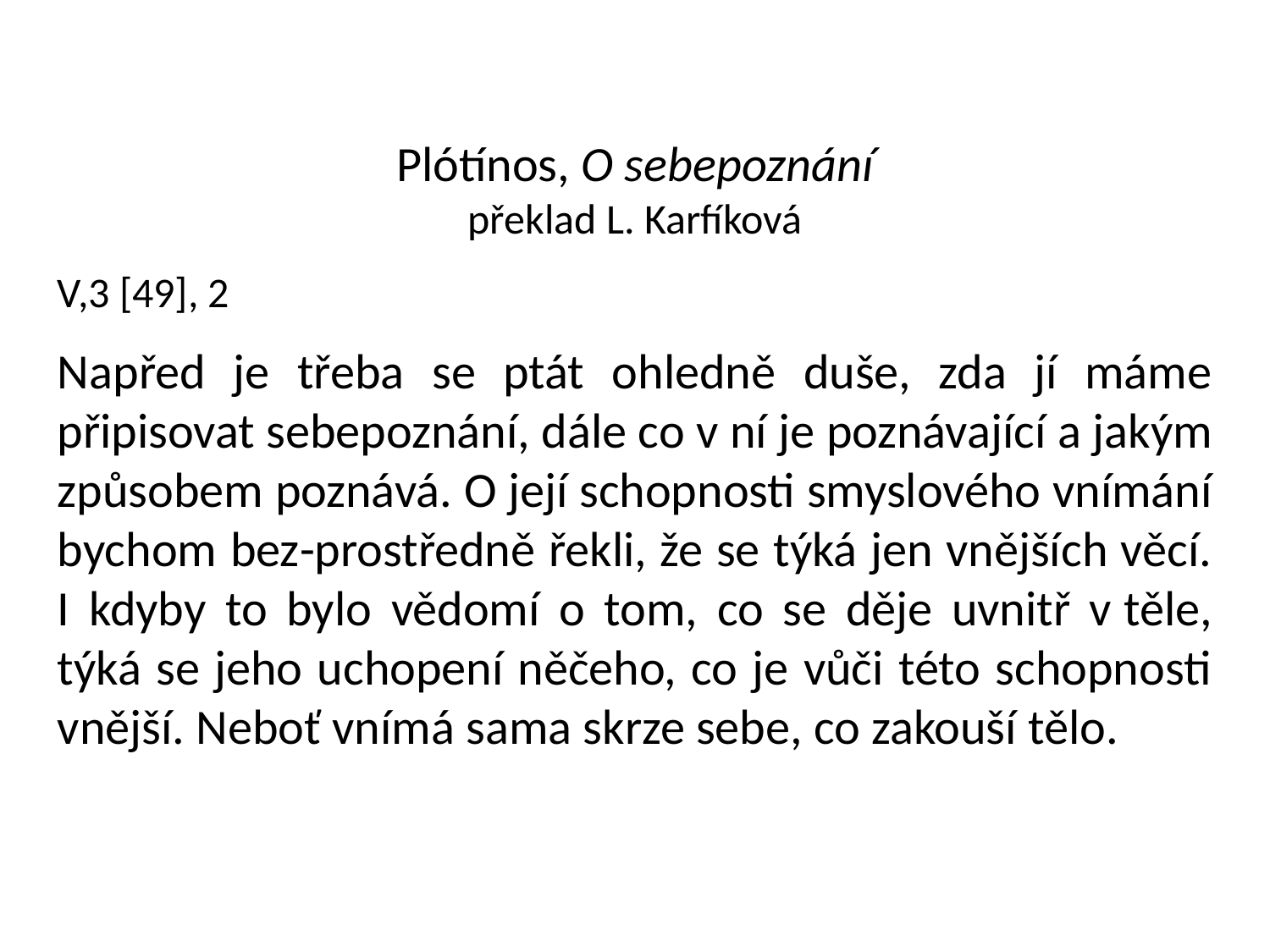

Plótínos, O sebepoznání
překlad L. Karfíková

V,3 [49], 2

Napřed je třeba se ptát ohledně duše, zda jí máme připisovat sebepoznání, dále co v ní je poznávající a jakým způsobem poznává. O její schopnosti smyslového vnímání bychom bez-prostředně řekli, že se týká jen vnějších věcí. I kdyby to bylo vědomí o tom, co se děje uvnitř v těle, týká se jeho uchopení něčeho, co je vůči této schopnosti vnější. Neboť vnímá sama skrze sebe, co zakouší tělo.